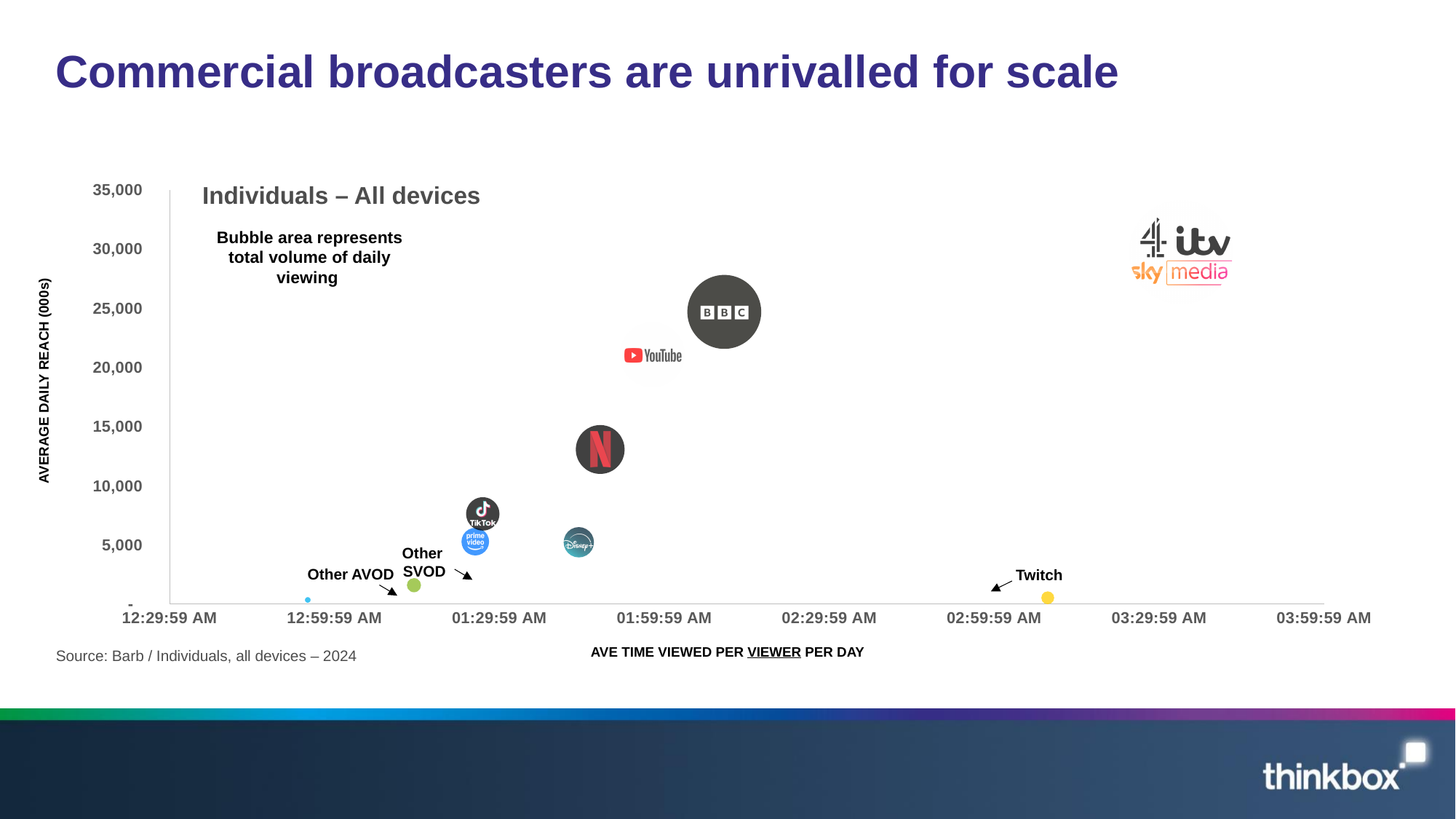

# Commercial broadcasters are unrivalled for scale

### Chart

| Category |  Ave reach per day  |
|---|---|
Individuals – All devices
Bubble area represents total volume of daily viewing
AVERAGE DAILY REACH (000s)
Other
SVOD
Other AVOD
Twitch
AVE TIME VIEWED PER VIEWER PER DAY
Source: Barb / Individuals, all devices – 2024